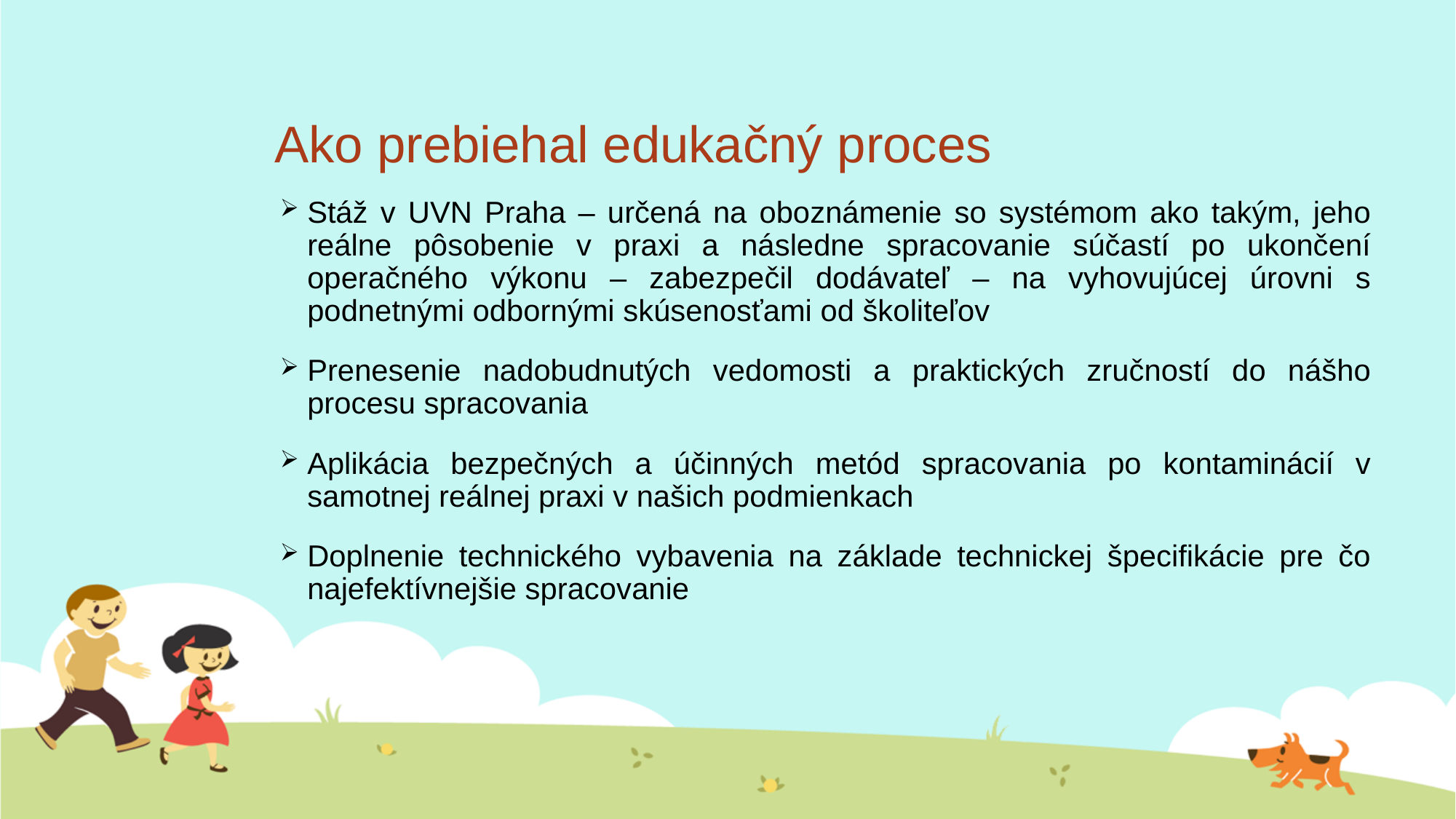

# Ako prebiehal edukačný proces
Stáž v UVN Praha – určená na oboznámenie so systémom ako takým, jeho reálne pôsobenie v praxi a následne spracovanie súčastí po ukončení operačného výkonu – zabezpečil dodávateľ – na vyhovujúcej úrovni s podnetnými odbornými skúsenosťami od školiteľov
Prenesenie nadobudnutých vedomosti a praktických zručností do nášho procesu spracovania
Aplikácia bezpečných a účinných metód spracovania po kontaminácií v samotnej reálnej praxi v našich podmienkach
Doplnenie technického vybavenia na základe technickej špecifikácie pre čo najefektívnejšie spracovanie